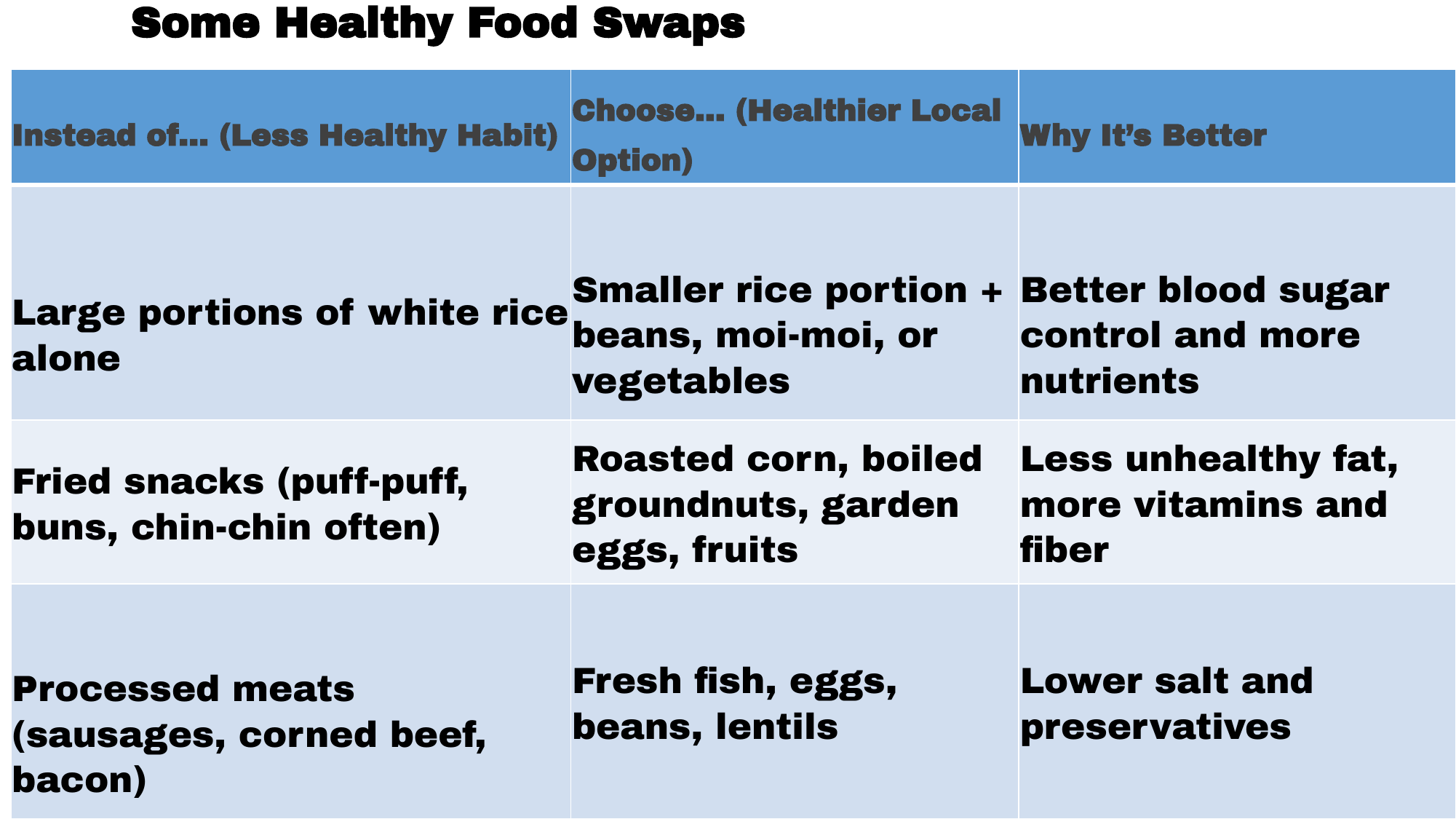

# Some Healthy Food Swaps
| Instead of… (Less Healthy Habit) | Choose… (Healthier Local Option) | Why It’s Better |
| --- | --- | --- |
| Large portions of white rice alone | Smaller rice portion + beans, moi-moi, or vegetables | Better blood sugar control and more nutrients |
| Fried snacks (puff-puff, buns, chin-chin often) | Roasted corn, boiled groundnuts, garden eggs, fruits | Less unhealthy fat, more vitamins and fiber |
| Processed meats (sausages, corned beef, bacon) | Fresh fish, eggs, beans, lentils | Lower salt and preservatives |
14